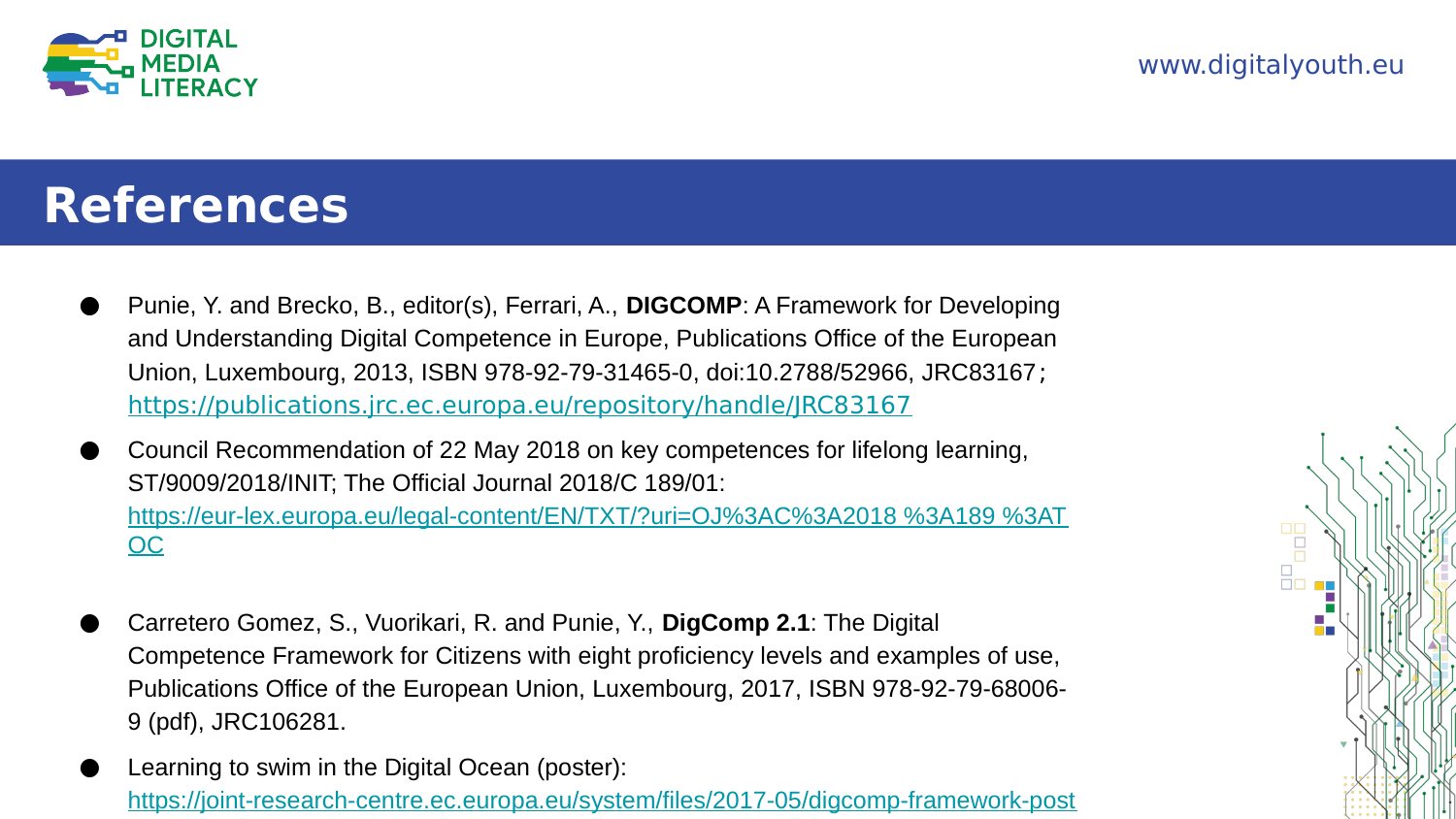

References
Punie, Y. and Brecko, B., editor(s), Ferrari, A., DIGCOMP: A Framework for Developing and Understanding Digital Competence in Europe, Publications Office of the European Union, Luxembourg, 2013, ISBN 978-92-79-31465-0, doi:10.2788/52966, JRC83167; https://publications.jrc.ec.europa.eu/repository/handle/JRC83167
Council Recommendation of 22 May 2018 on key competences for lifelong learning, ST/9009/2018/INIT; The Official Journal 2018/C 189/01: https://eur-lex.europa.eu/legal-content/EN/TXT/?uri=OJ%3AC%3A2018 %3A189 %3ATOC
Carretero Gomez, S., Vuorikari, R. and Punie, Y., DigComp 2.1: The Digital Competence Framework for Citizens with eight proficiency levels and examples of use, Publications Office of the European Union, Luxembourg, 2017, ISBN 978-92-79-68006-9 (pdf), JRC106281.
Learning to swim in the Digital Ocean (poster): https://joint-research-centre.ec.europa.eu/system/files/2017-05/digcomp-framework-poster-af-ok.pdf